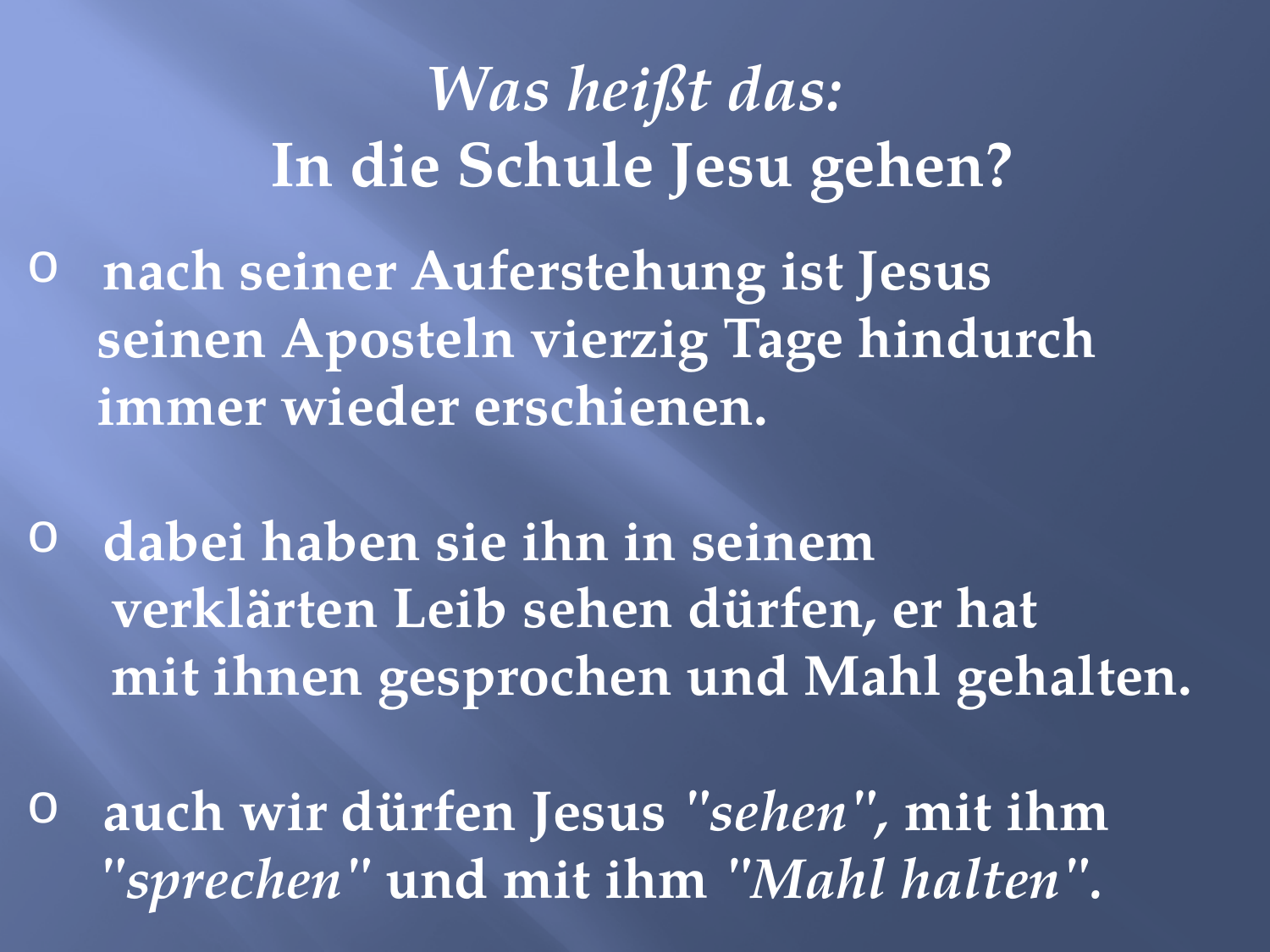

Was heißt das:
In die Schule Jesu gehen?

   nach seiner Auferstehung ist Jesus
     seinen Aposteln vierzig Tage hindurch
     immer wieder erschienen.

   dabei haben sie ihn in seinem
      verklärten Leib sehen dürfen, er hat
      mit ihnen gesprochen und Mahl gehalten.

   auch wir dürfen Jesus "sehen", mit ihm
     "sprechen" und mit ihm "Mahl halten".